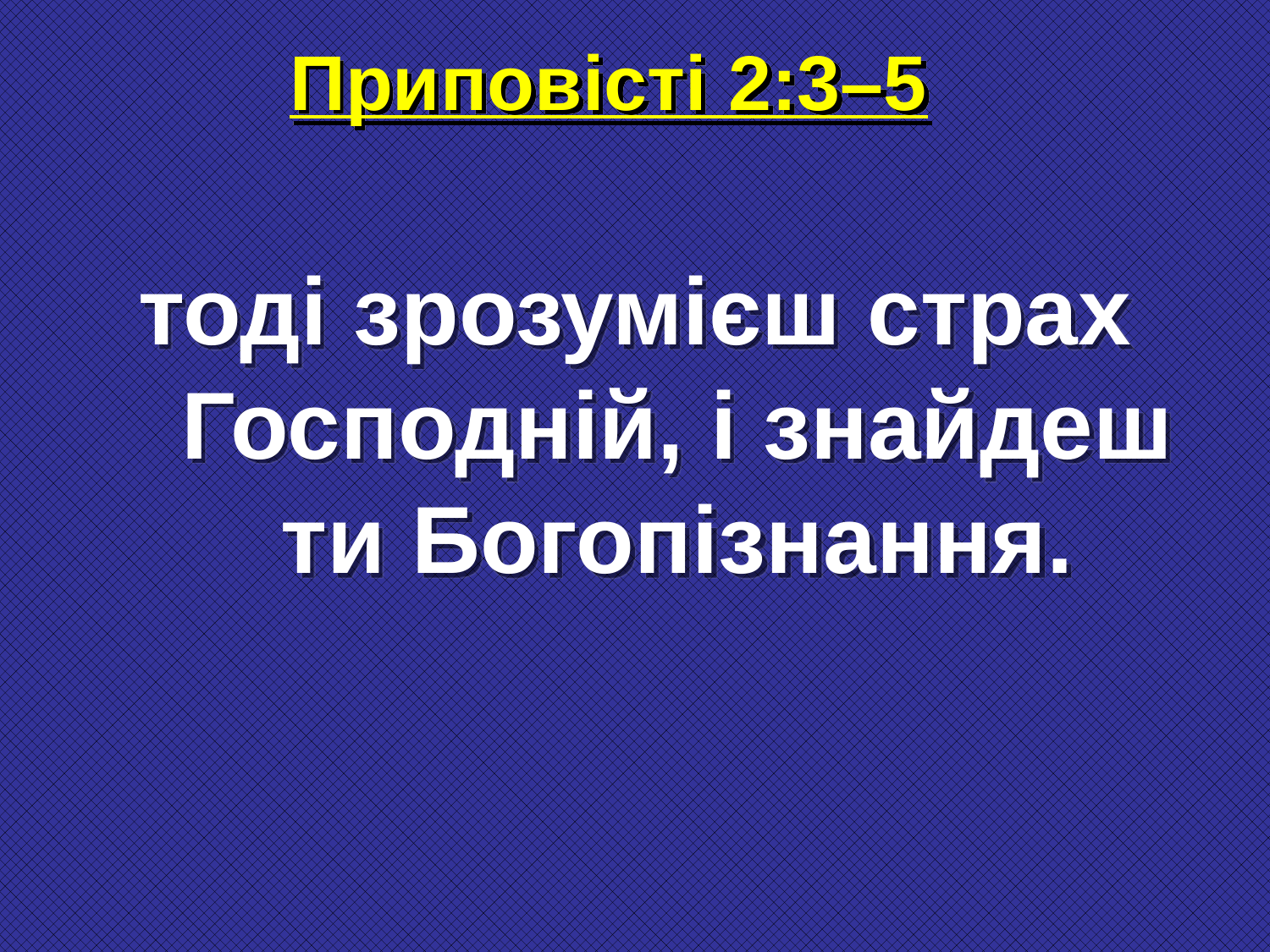

# Приповісті 2:3–5

тоді зрозумієш страх Господній, і знайдеш ти Богопізнання.